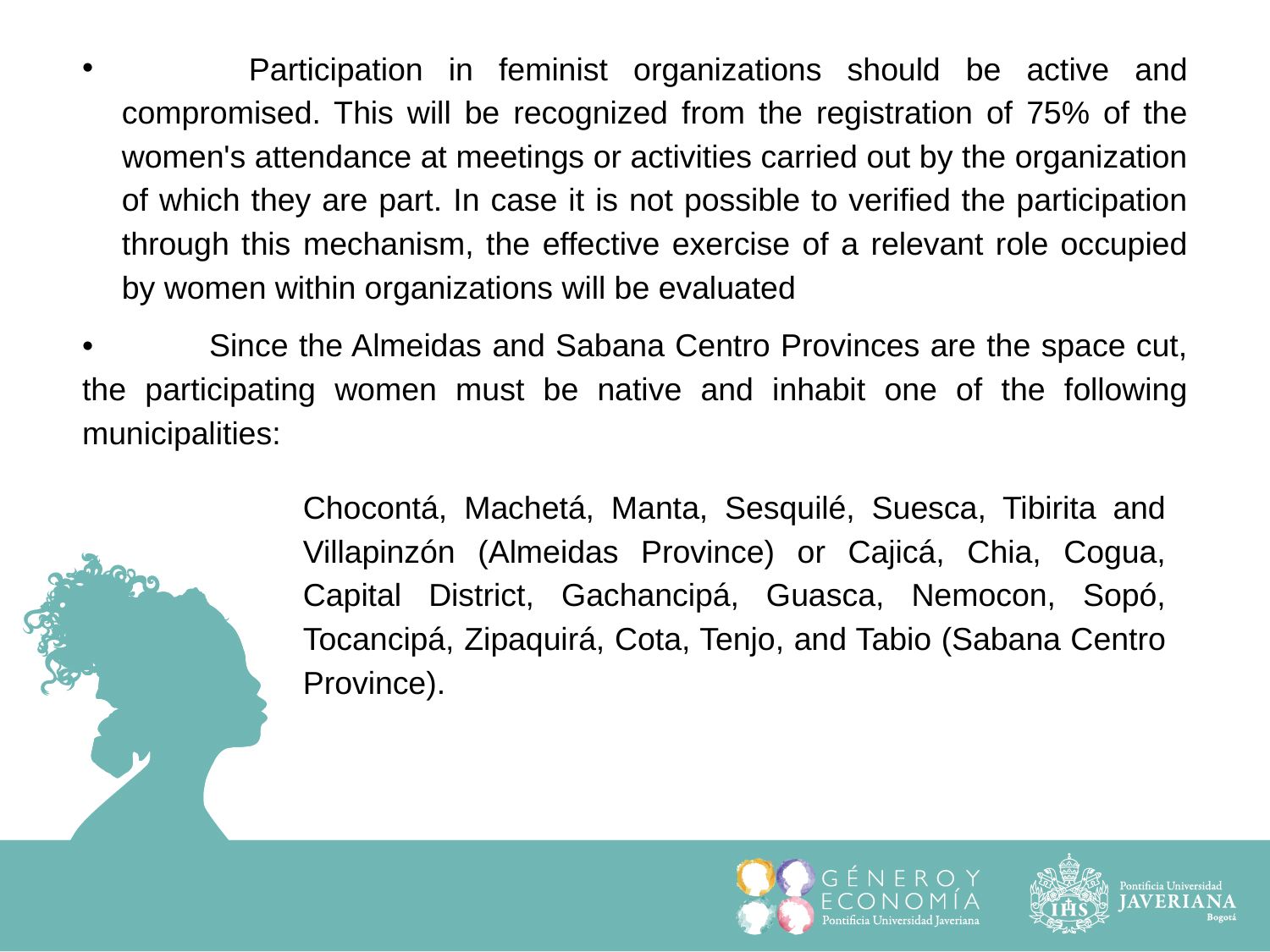

Participation in feminist organizations should be active and compromised. This will be recognized from the registration of 75% of the women's attendance at meetings or activities carried out by the organization of which they are part. In case it is not possible to verified the participation through this mechanism, the effective exercise of a relevant role occupied by women within organizations will be evaluated
•	Since the Almeidas and Sabana Centro Provinces are the space cut, the participating women must be native and inhabit one of the following municipalities:
Chocontá, Machetá, Manta, Sesquilé, Suesca, Tibirita and Villapinzón (Almeidas Province) or Cajicá, Chia, Cogua, Capital District, Gachancipá, Guasca, Nemocon, Sopó, Tocancipá, Zipaquirá, Cota, Tenjo, and Tabio (Sabana Centro Province).